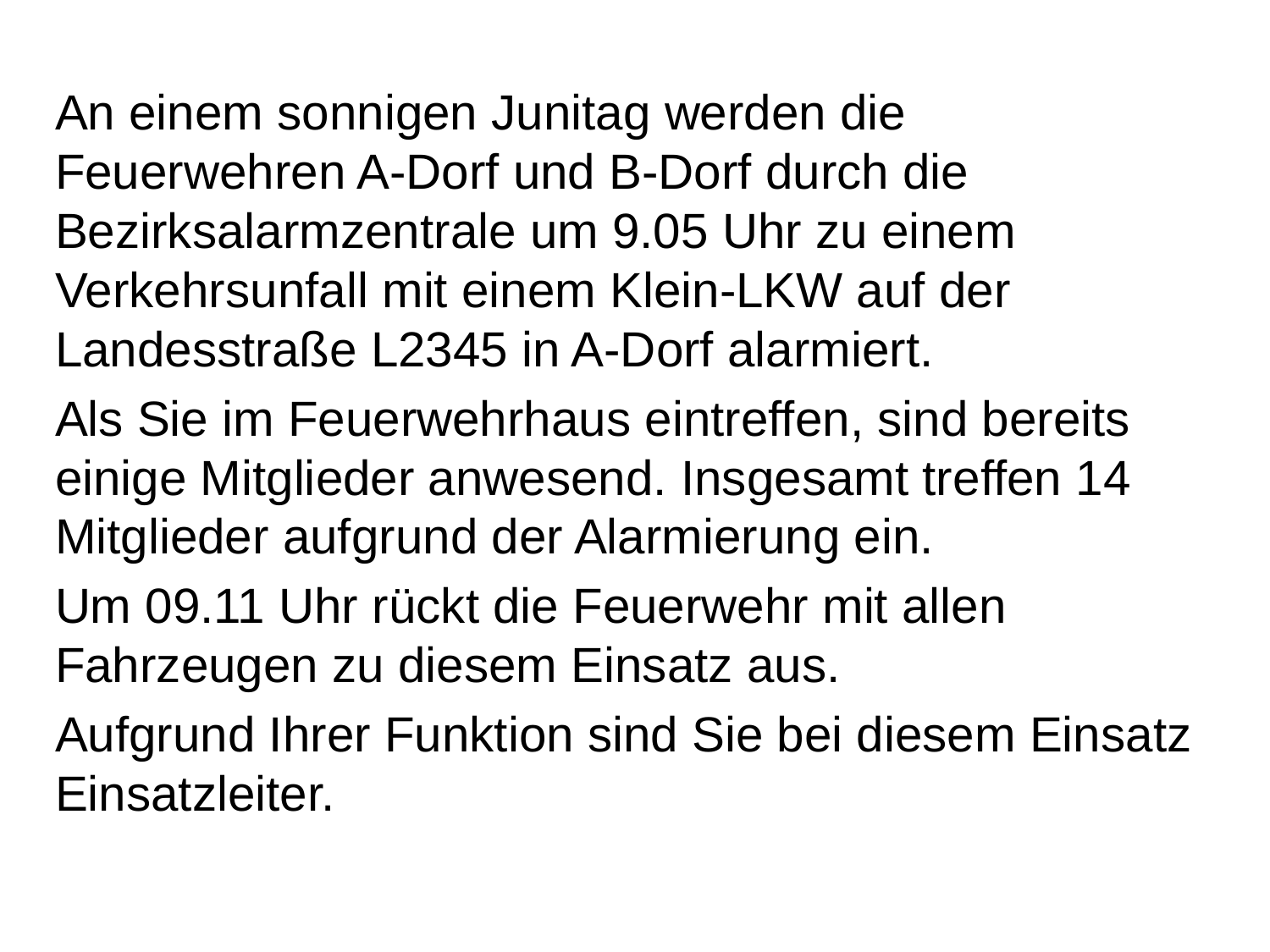

An einem sonnigen Junitag werden die Feuerwehren A-Dorf und B-Dorf durch die Bezirksalarmzentrale um 9.05 Uhr zu einem Verkehrsunfall mit einem Klein-LKW auf der Landesstraße L2345 in A-Dorf alarmiert.
Als Sie im Feuerwehrhaus eintreffen, sind bereits einige Mitglieder anwesend. Insgesamt treffen 14 Mitglieder aufgrund der Alarmierung ein.
Um 09.11 Uhr rückt die Feuerwehr mit allen Fahrzeugen zu diesem Einsatz aus.
Aufgrund Ihrer Funktion sind Sie bei diesem Einsatz Einsatzleiter.
18